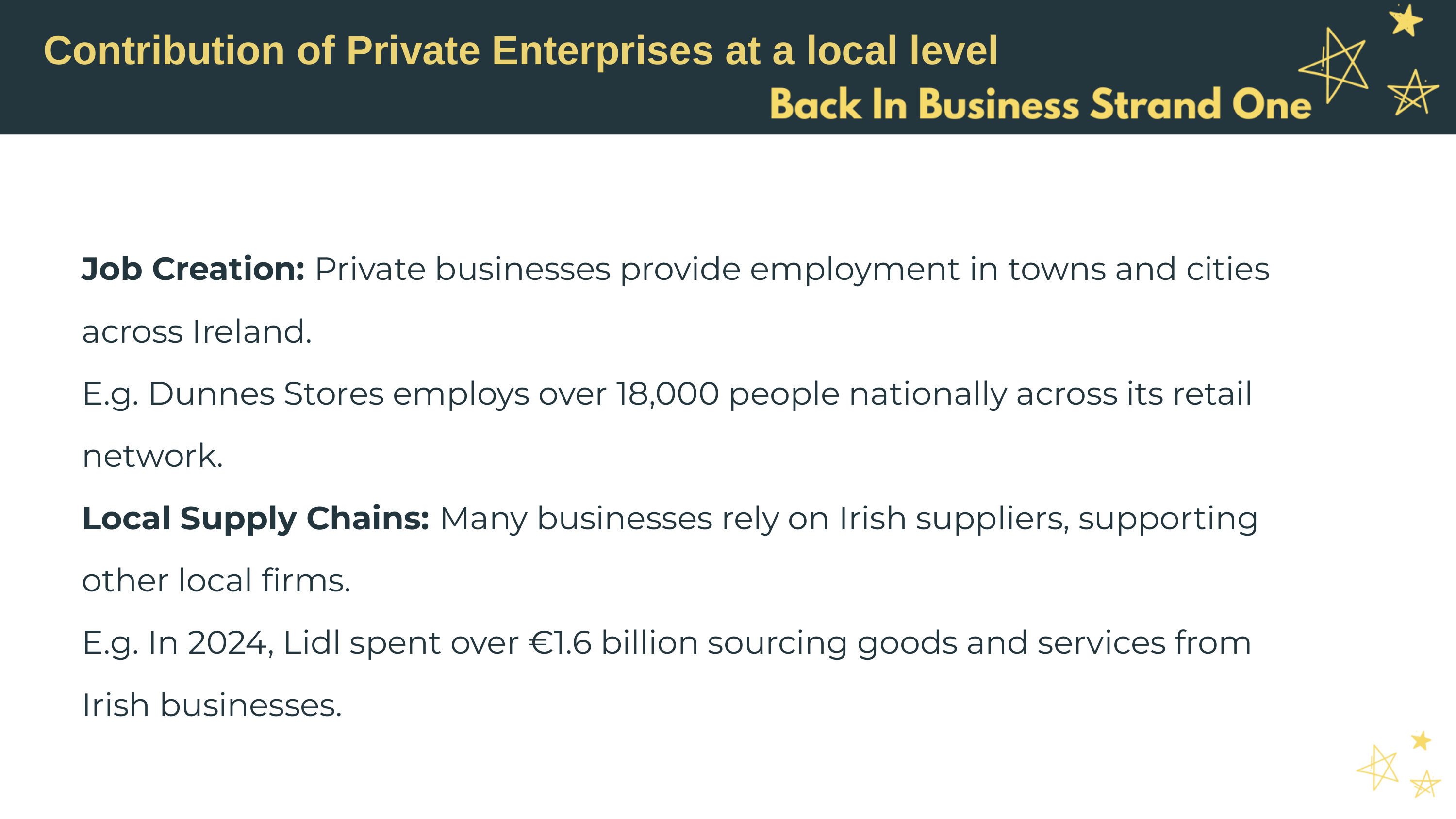

Contribution of Private Enterprises at a local level
Job Creation: Private businesses provide employment in towns and cities across Ireland.
E.g. Dunnes Stores employs over 18,000 people nationally across its retail network.
Local Supply Chains: Many businesses rely on Irish suppliers, supporting other local firms.
E.g. In 2024, Lidl spent over €1.6 billion sourcing goods and services from Irish businesses.